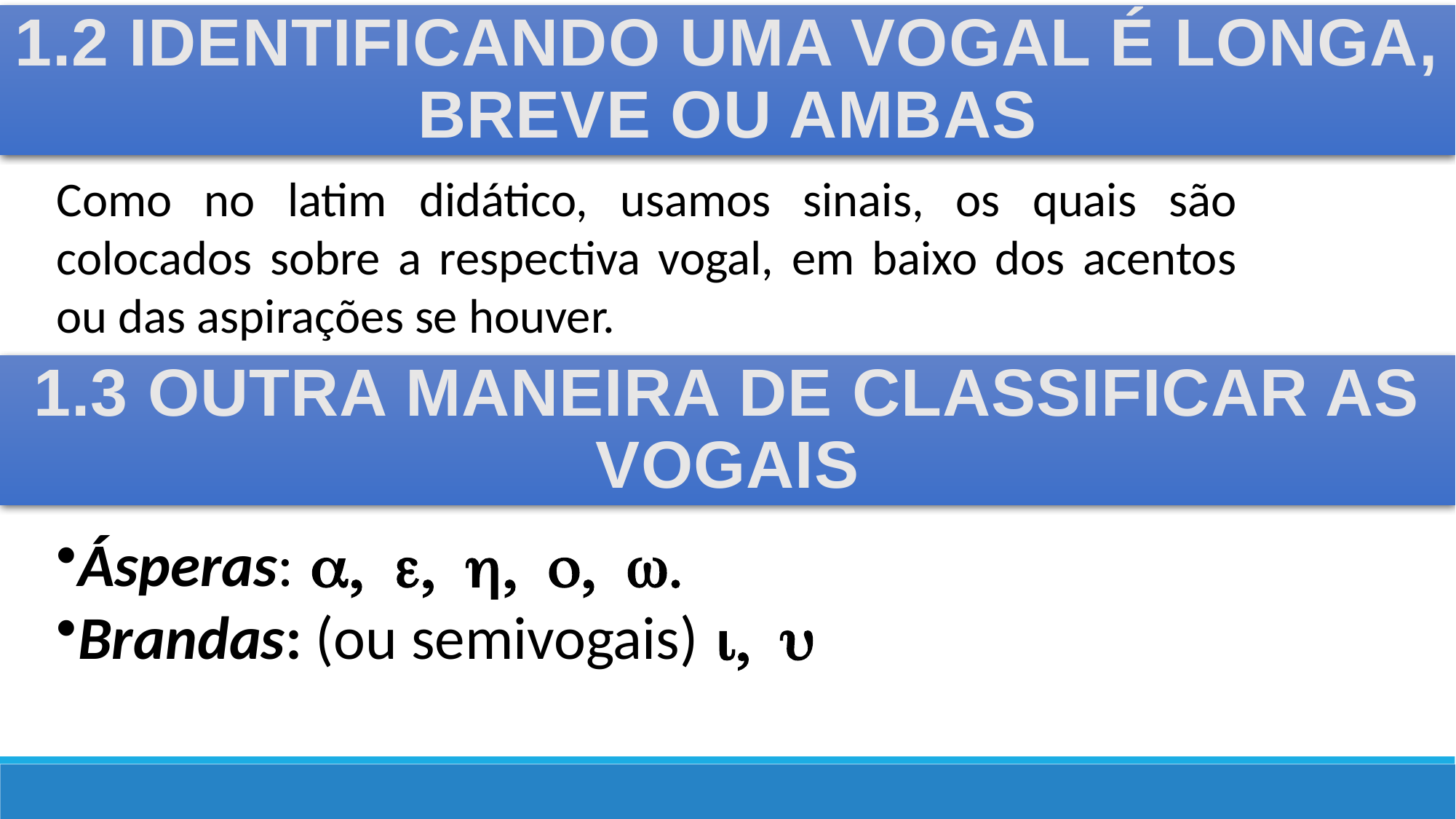

1.2 Identificando uma Vogal é Longa, Breve ou Ambas
Como no latim didático, usamos sinais, os quais são colocados sobre a respectiva vogal, em baixo dos acentos ou das aspirações se houver.
1.3 Outra Maneira de Classificar as Vogais
Ásperas: α, ε, η, ο, ω.
Brandas: (ou semivogais) ι, υ